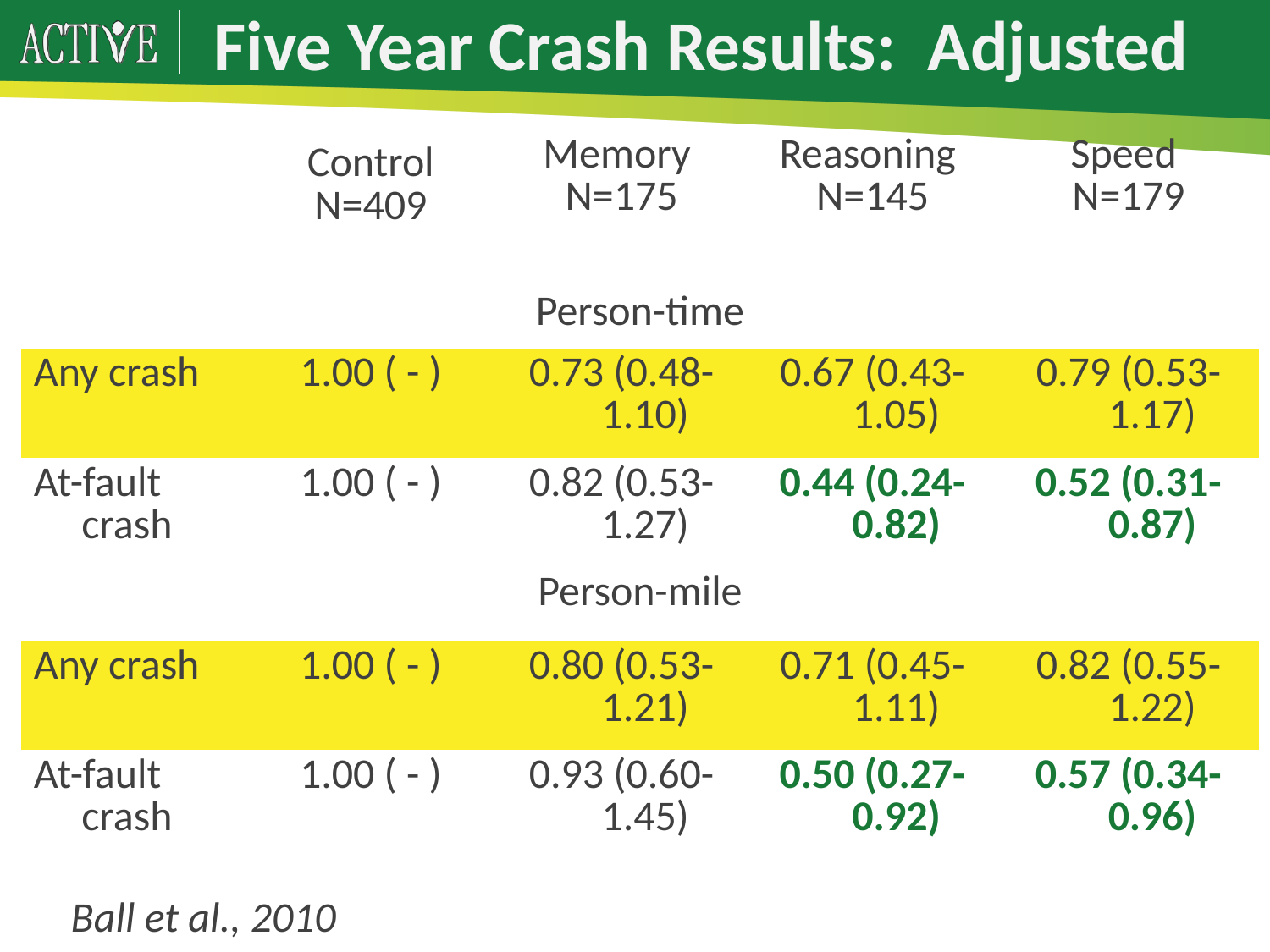

Five Year Crash Results:  Adjusted
|  | Control N=409 | Memory N=175 | Reasoning N=145 | Speed N=179 |
| --- | --- | --- | --- | --- |
| Person-time |  |  |  |  |
| Any crash | 1.00 ( - ) | 0.73 (0.48-1.10) | 0.67 (0.43-1.05) | 0.79 (0.53-1.17) |
| At-fault crash | 1.00 ( - ) | 0.82 (0.53-1.27) | 0.44 (0.24-0.82) | 0.52 (0.31-0.87) |
| Person-mile |  |  |  |  |
| Any crash | 1.00 ( - ) | 0.80 (0.53-1.21) | 0.71 (0.45-1.11) | 0.82 (0.55-1.22) |
| At-fault crash | 1.00 ( - ) | 0.93 (0.60-1.45) | 0.50 (0.27-0.92) | 0.57 (0.34-0.96) |
Ball et al., 2010